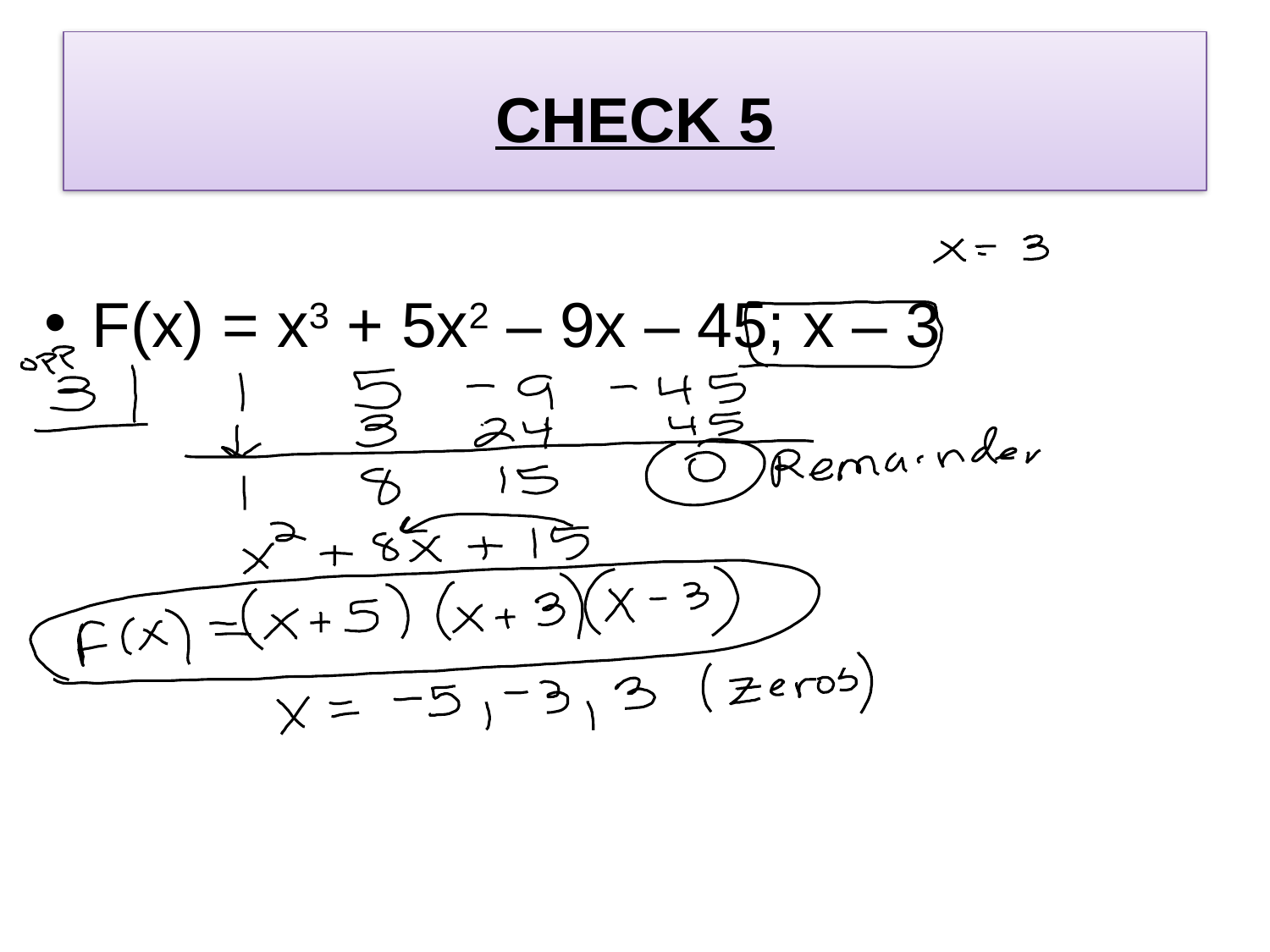

# CHECK 5

F(x) = x3 + 5x2 – 9x – 45; x – 3